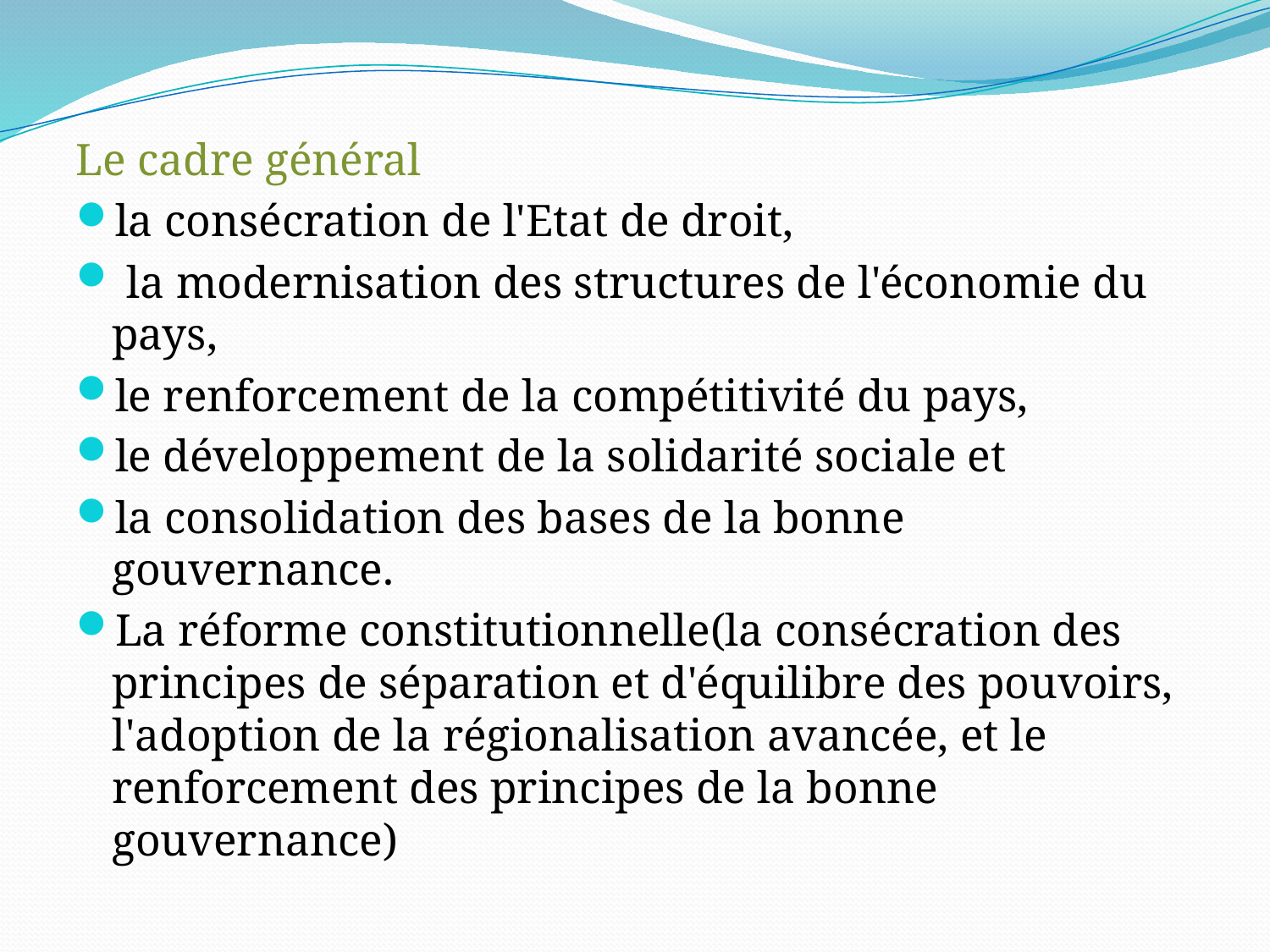

#
Le cadre général
la consécration de l'Etat de droit,
 la modernisation des structures de l'économie du pays,
le renforcement de la compétitivité du pays,
le développement de la solidarité sociale et
la consolidation des bases de la bonne gouvernance.
La réforme constitutionnelle(la consécration des principes de séparation et d'équilibre des pouvoirs, l'adoption de la régionalisation avancée, et le renforcement des principes de la bonne gouvernance)